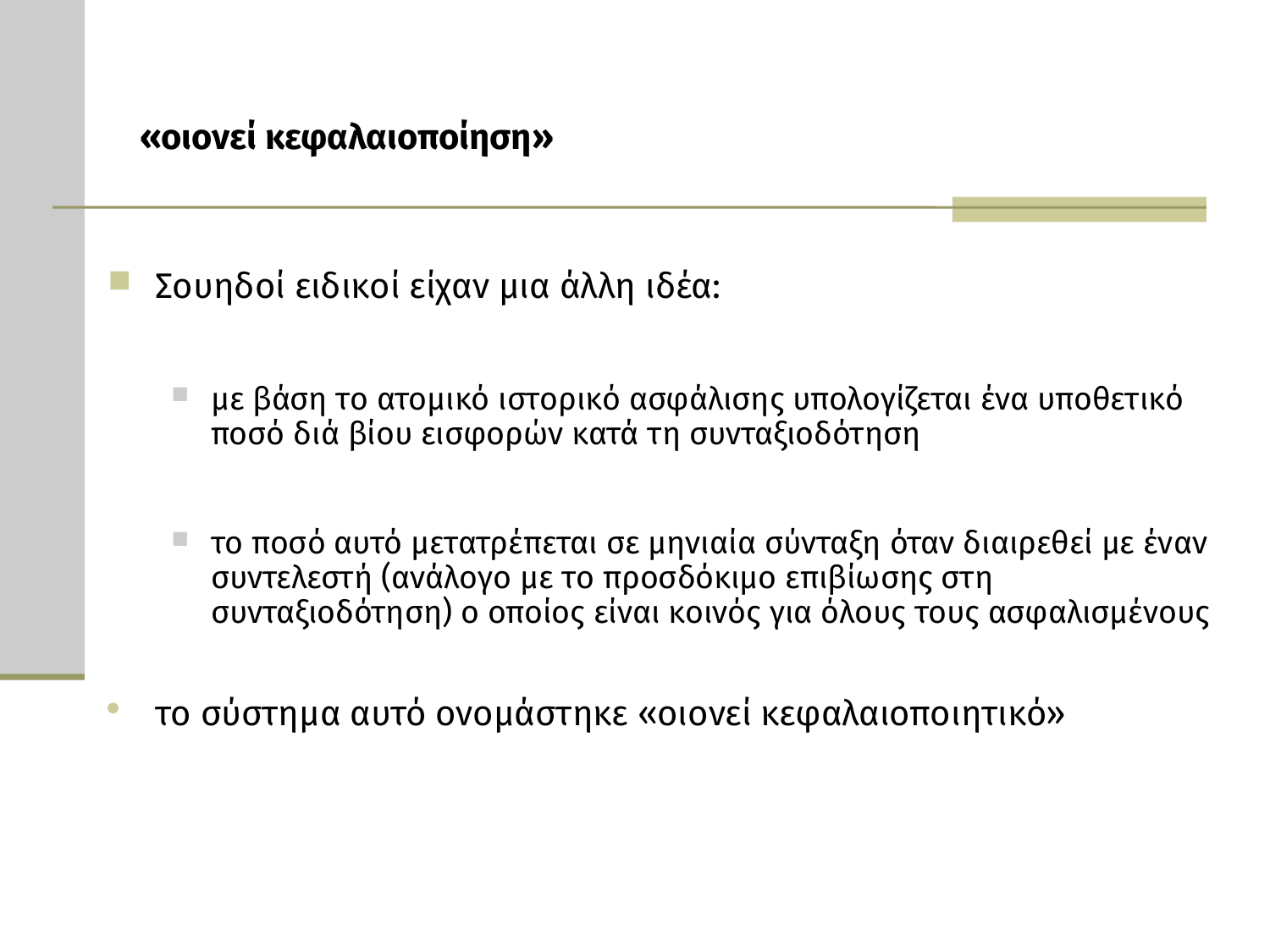

# «οιονεί κεφαλαιοποίηση»
Σουηδοί ειδικοί είχαν μια άλλη ιδέα:

με βάση το ατομικό ιστορικό ασφάλισης υπολογίζεται ένα υποθετικό ποσό διά βίου εισφορών κατά τη συνταξιοδότηση

το ποσό αυτό μετατρέπεται σε μηνιαία σύνταξη όταν διαιρεθεί με έναν συντελεστή (ανάλογο με το προσδόκιμο επιβίωσης στη συνταξιοδότηση) ο οποίος είναι κοινός για όλους τους ασφαλισμένους

το σύστημα αυτό ονομάστηκε «οιονεί κεφαλαιοποιητικό»